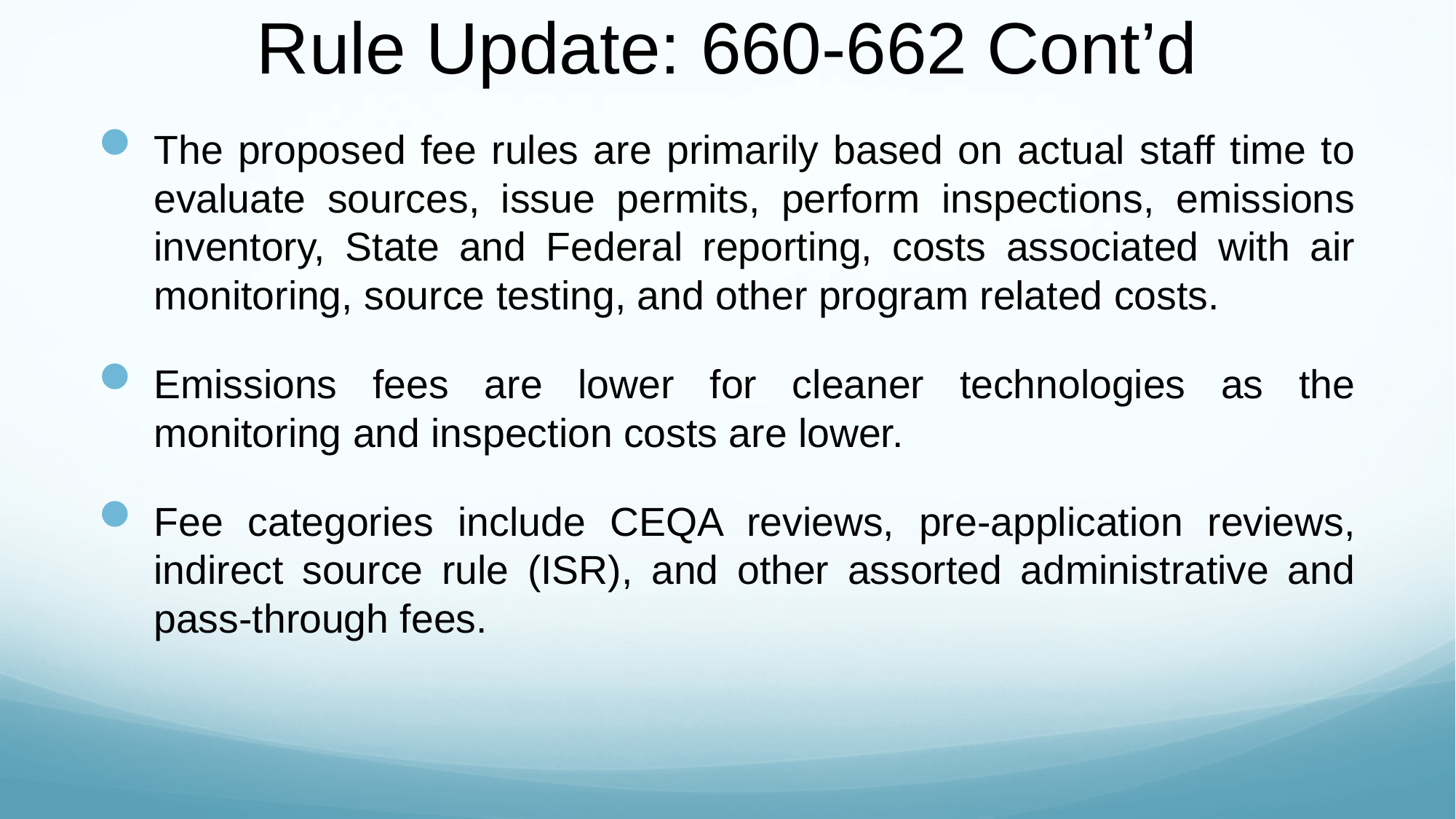

# Rule Update: 660-662 Cont’d
The proposed fee rules are primarily based on actual staff time to evaluate sources, issue permits, perform inspections, emissions inventory, State and Federal reporting, costs associated with air monitoring, source testing, and other program related costs.
Emissions fees are lower for cleaner technologies as the monitoring and inspection costs are lower.
Fee categories include CEQA reviews, pre-application reviews, indirect source rule (ISR), and other assorted administrative and pass-through fees.